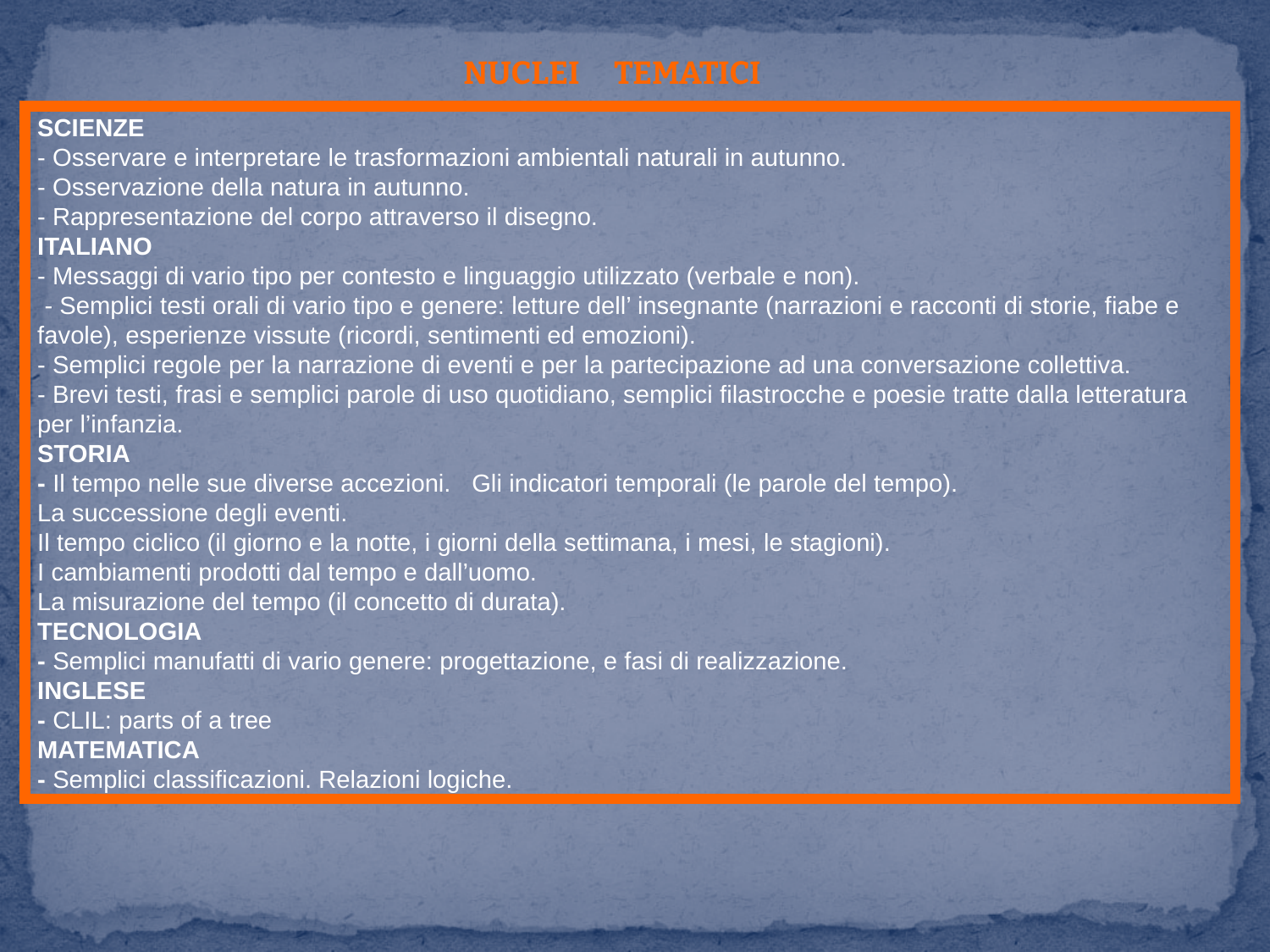

NUCLEI      TEMATICI
SCIENZE
- Osservare e interpretare le trasformazioni ambientali naturali in autunno.
- Osservazione della natura in autunno.
- Rappresentazione del corpo attraverso il disegno.
ITALIANO
- Messaggi di vario tipo per contesto e linguaggio utilizzato (verbale e non).
 - Semplici testi orali di vario tipo e genere: letture dell’ insegnante (narrazioni e racconti di storie, fiabe e favole), esperienze vissute (ricordi, sentimenti ed emozioni).
- Semplici regole per la narrazione di eventi e per la partecipazione ad una conversazione collettiva.
- Brevi testi, frasi e semplici parole di uso quotidiano, semplici filastrocche e poesie tratte dalla letteratura per l’infanzia.
STORIA
- Il tempo nelle sue diverse accezioni.   Gli indicatori temporali (le parole del tempo).
La successione degli eventi.
Il tempo ciclico (il giorno e la notte, i giorni della settimana, i mesi, le stagioni).
I cambiamenti prodotti dal tempo e dall’uomo.
La misurazione del tempo (il concetto di durata).
TECNOLOGIA
- Semplici manufatti di vario genere: progettazione, e fasi di realizzazione.
INGLESE
- CLIL: parts of a tree
MATEMATICA
- Semplici classificazioni. Relazioni logiche.